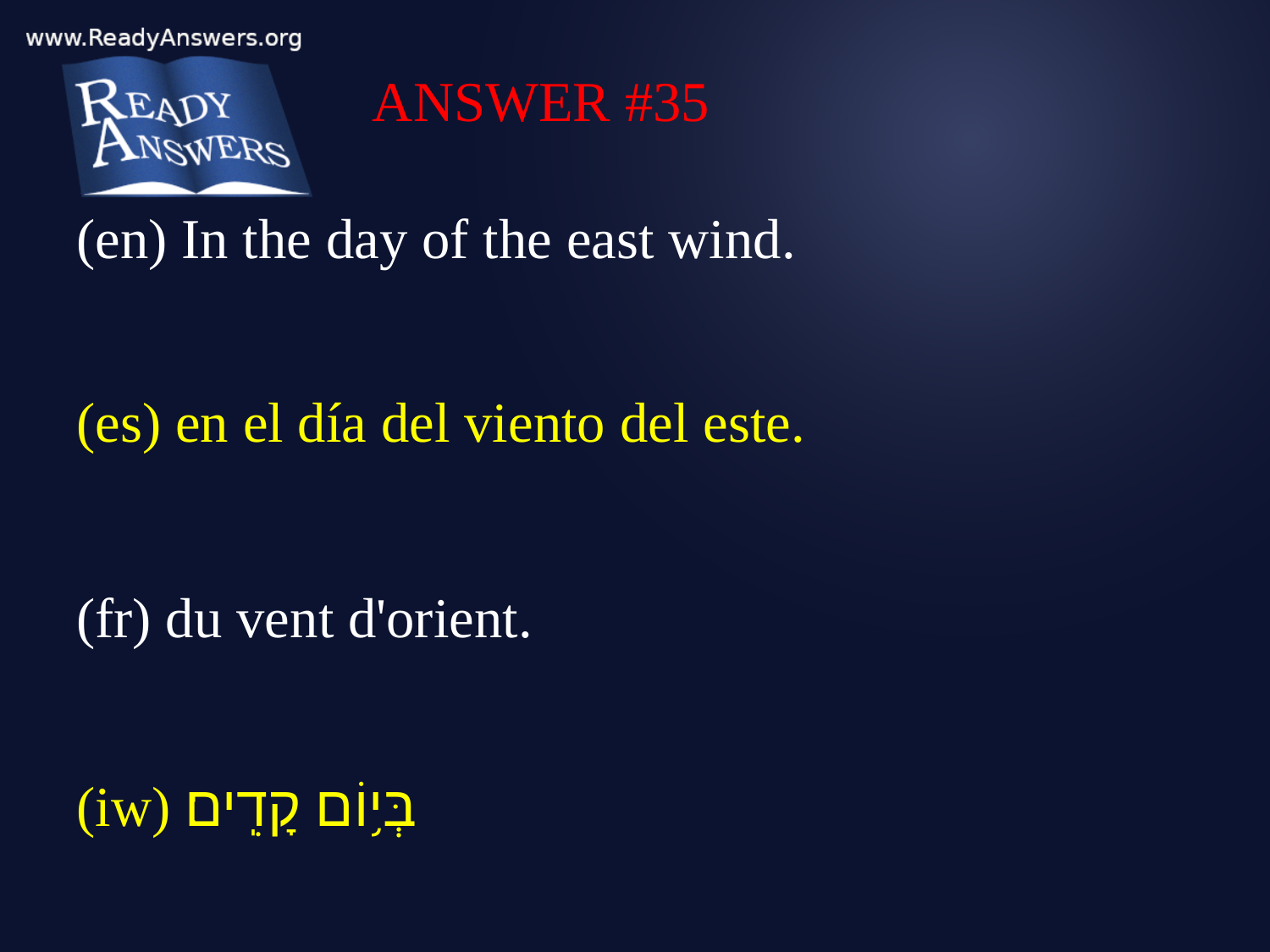

ANSWER #35
(en) In the day of the east wind.
(es) en el día del viento del este.
(fr) du vent d'orient.
(iw) בְּי֥וֹם קָדִֽים׃